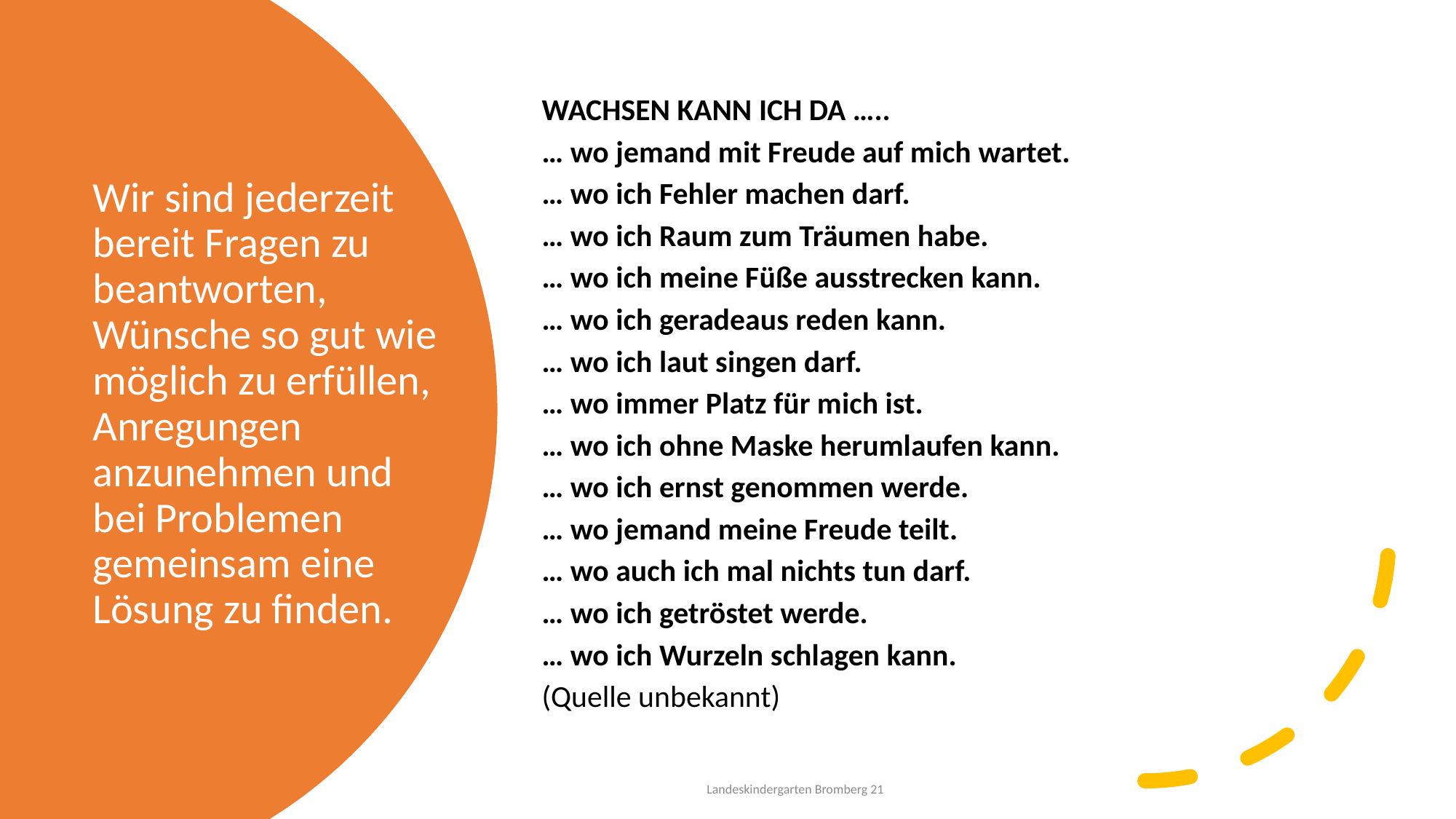

WACHSEN KANN ICH DA …..
… wo jemand mit Freude auf mich wartet.
… wo ich Fehler machen darf.
… wo ich Raum zum Träumen habe.
… wo ich meine Füße ausstrecken kann.
… wo ich geradeaus reden kann.
… wo ich laut singen darf.
… wo immer Platz für mich ist.
… wo ich ohne Maske herumlaufen kann.
… wo ich ernst genommen werde.
… wo jemand meine Freude teilt.
… wo auch ich mal nichts tun darf.
… wo ich getröstet werde.
… wo ich Wurzeln schlagen kann.
(Quelle unbekannt)
# Wir sind jederzeit bereit Fragen zu beantworten, Wünsche so gut wie möglich zu erfüllen, Anregungen anzunehmen und bei Problemen gemeinsam eine Lösung zu finden.

Landeskindergarten Bromberg 21